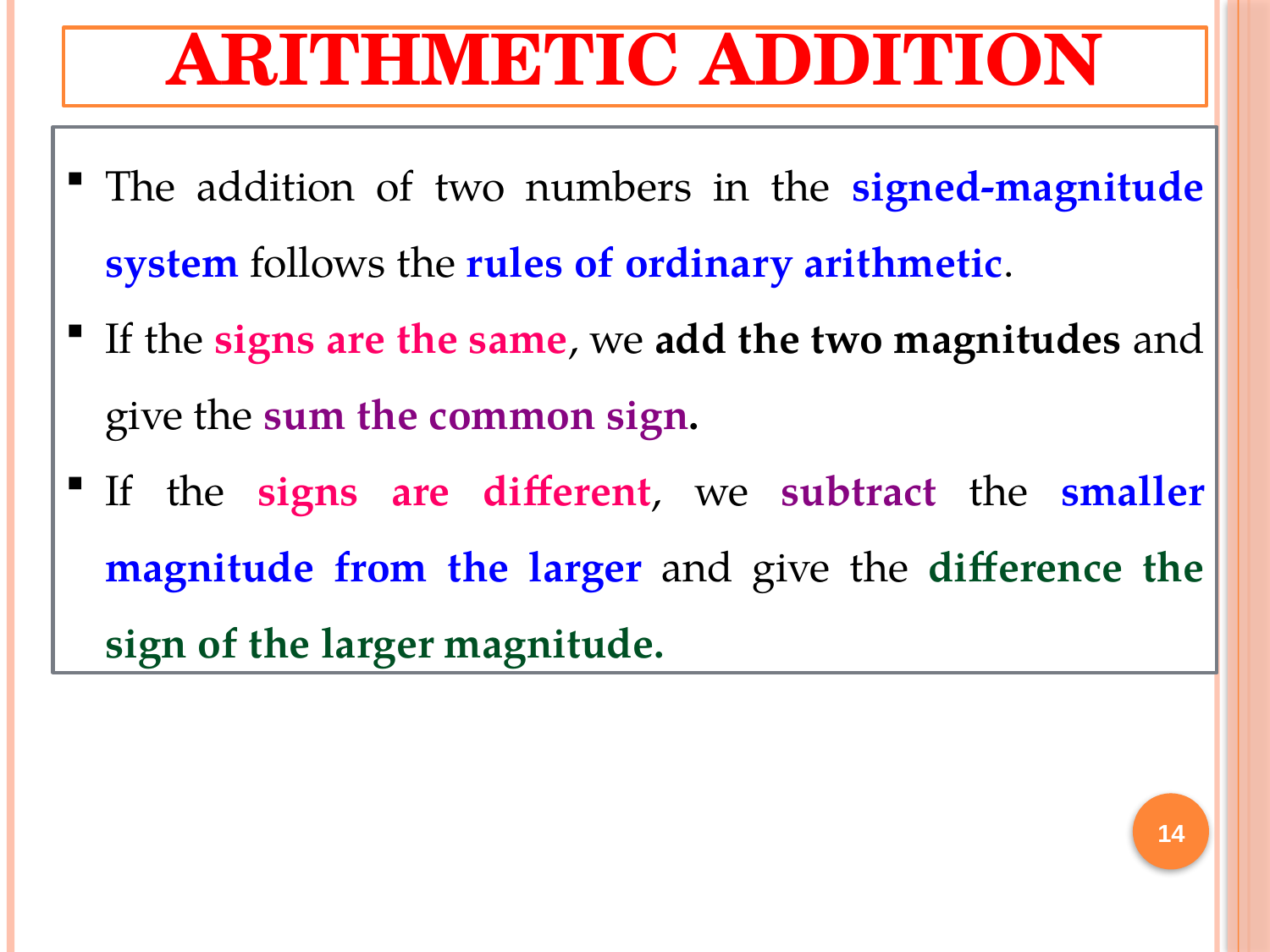

# Arithmetic Addition
The addition of two numbers in the signed-magnitude system follows the rules of ordinary arithmetic.
If the signs are the same, we add the two magnitudes and give the sum the common sign.
If the signs are different, we subtract the smaller magnitude from the larger and give the difference the sign of the larger magnitude.
14